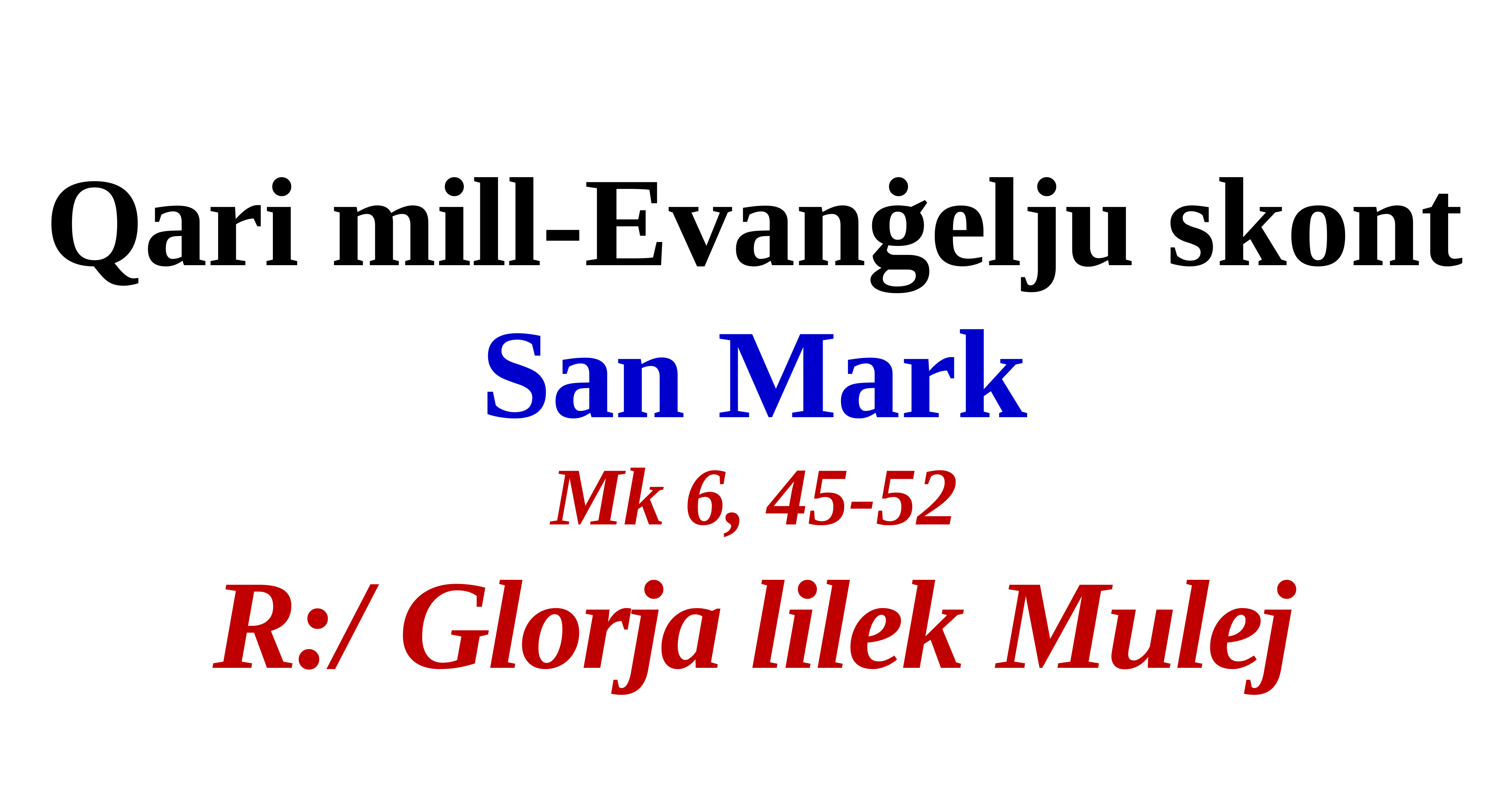

Qari mill-Evanġelju skont San Mark
Mk 6, 45-52
R:/ Glorja lilek Mulej